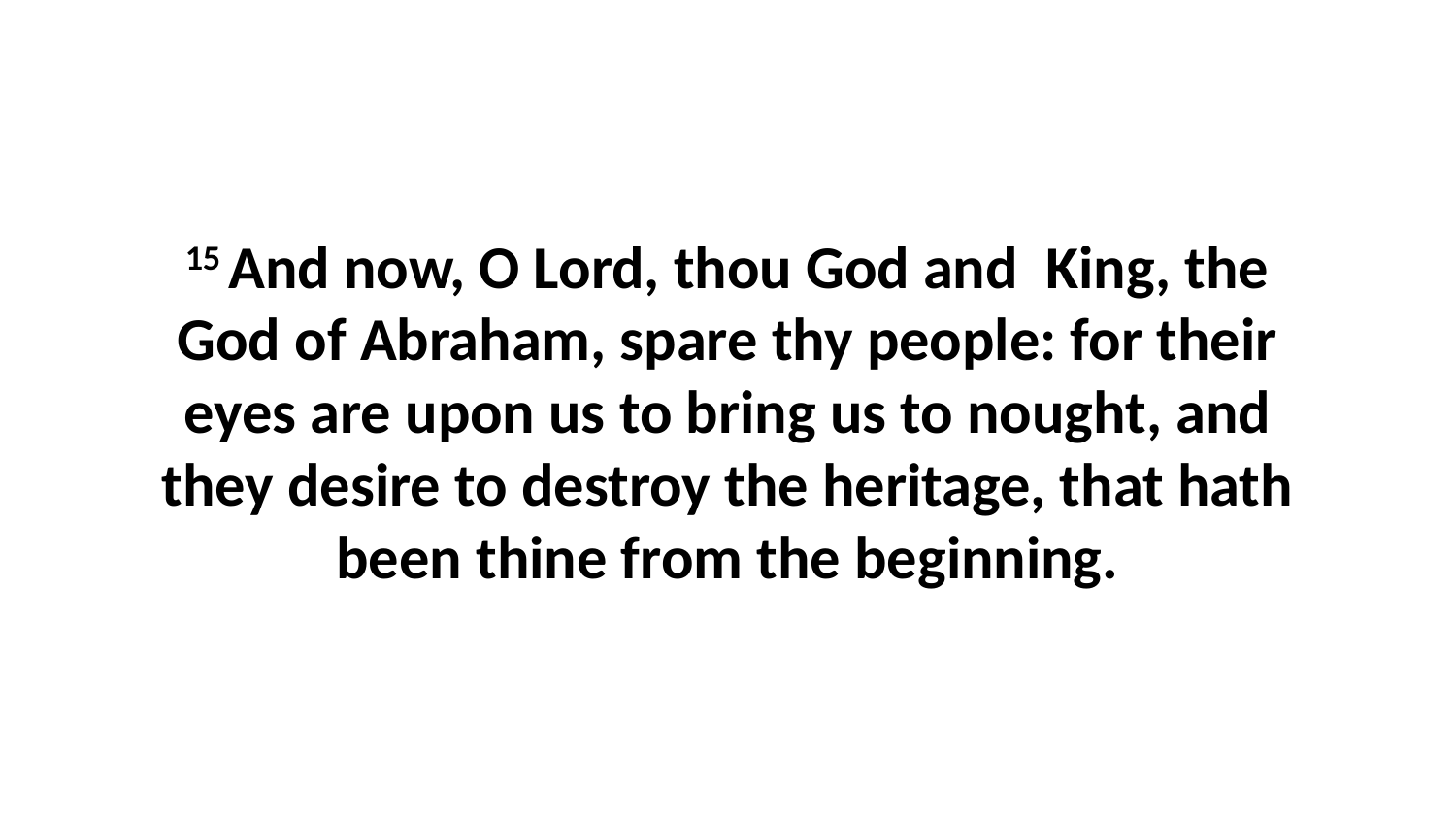

15 And now, O Lord, thou God and  King, the God of Abraham, spare thy people: for their eyes are upon us to bring us to nought, and they desire to destroy the heritage, that hath been thine from the beginning.